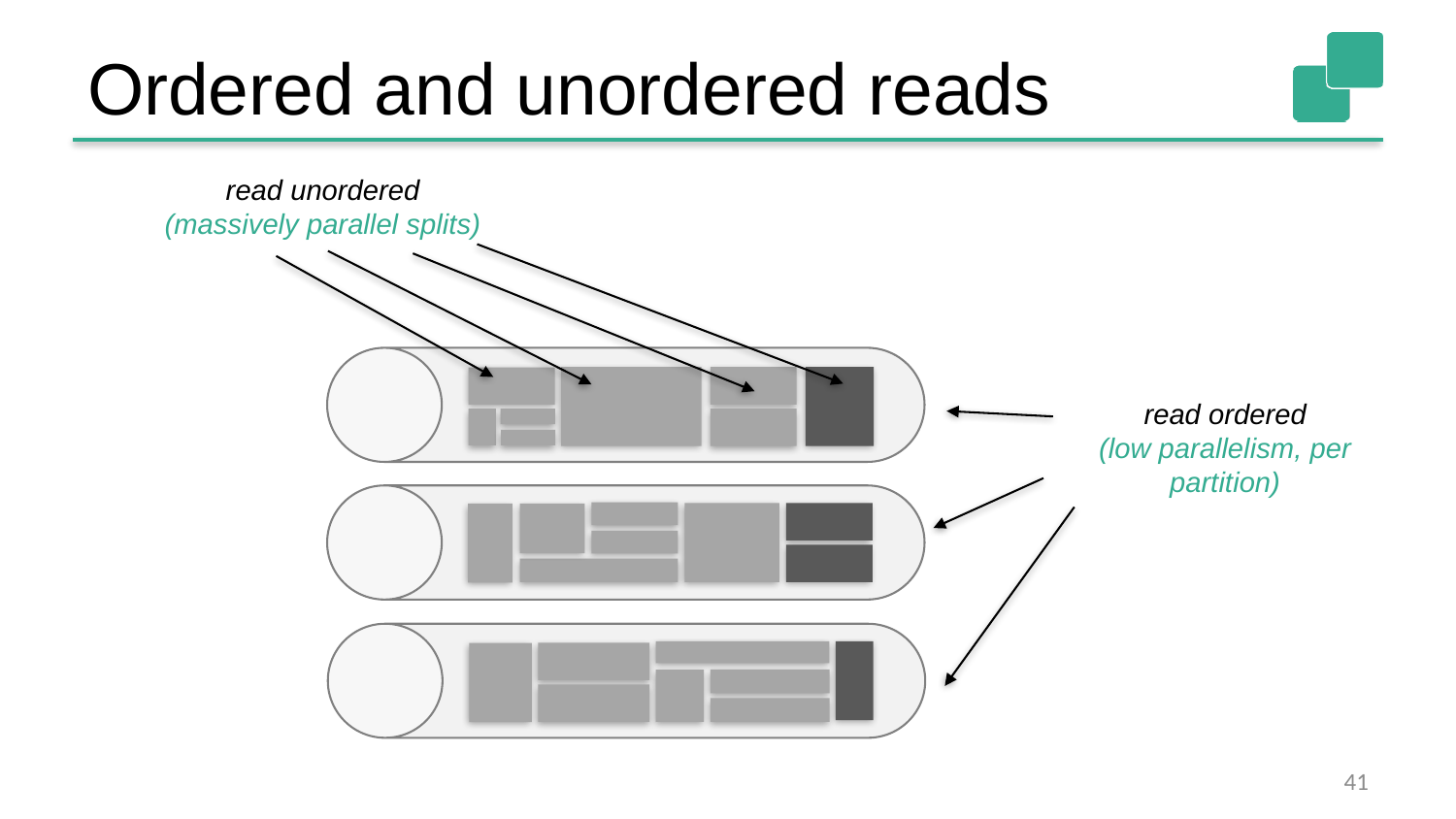

# Ordered and unordered reads

read unordered
(massively parallel splits)

read ordered
(low parallelism, per partition)

41